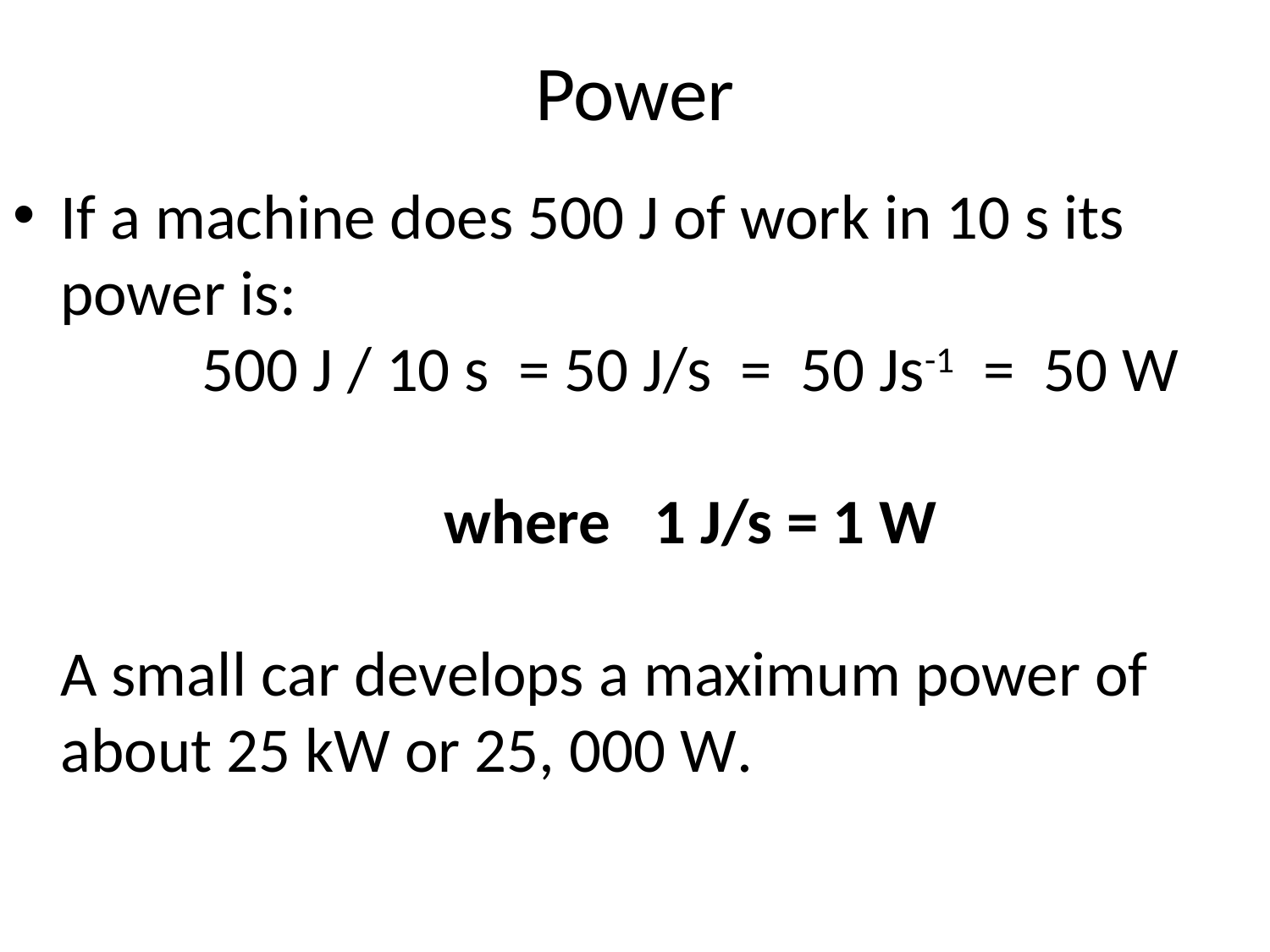

# Power
If a machine does 500 J of work in 10 s its power is:
	 500 J / 10 s  = 50 J/s  =  50 Js-1  =  50 W
		         where   1 J/s = 1 W
A small car develops a maximum power of about 25 kW or 25, 000 W.